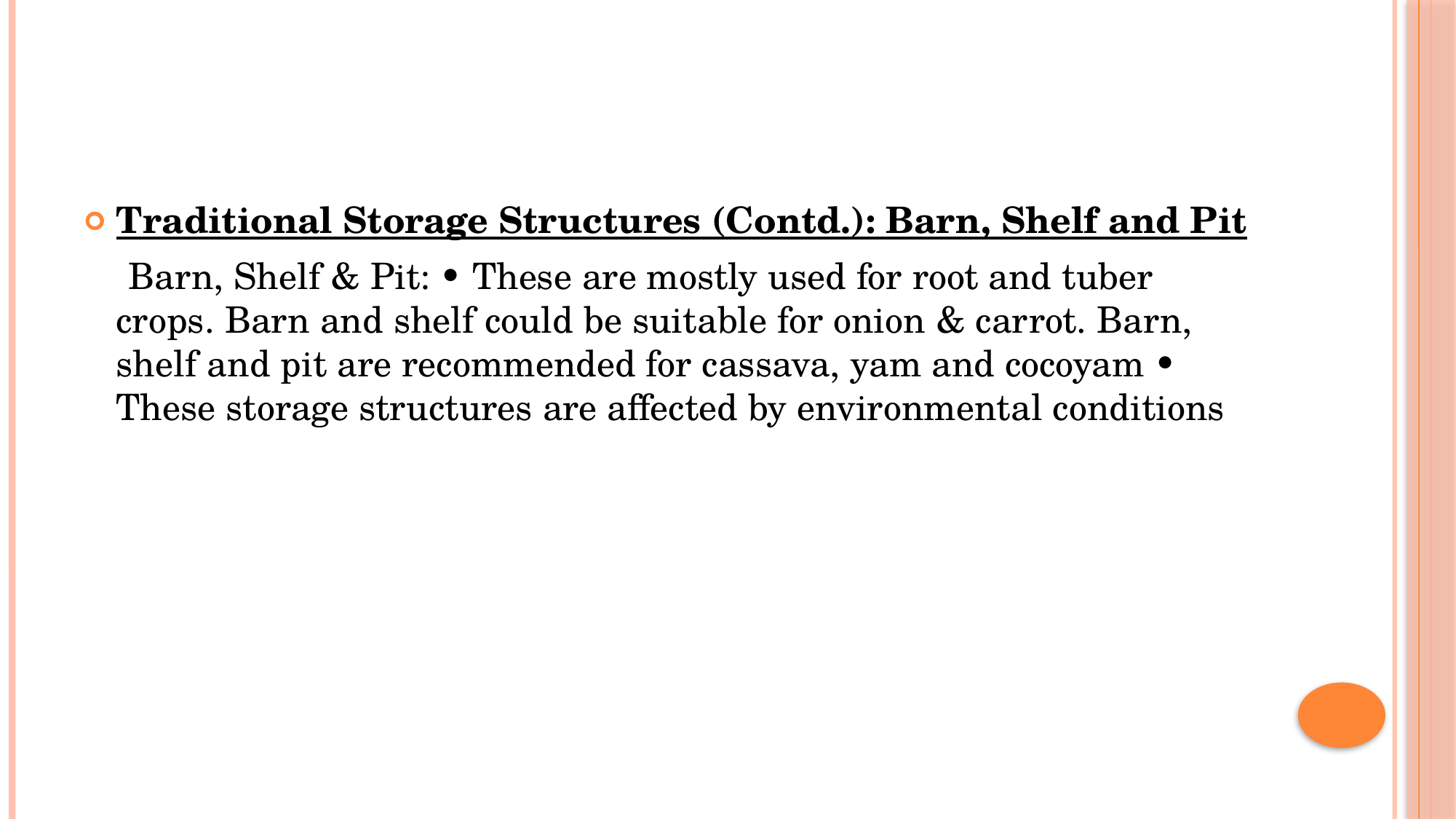

#
Traditional Storage Structures (Contd.): Barn, Shelf and Pit Barn, Shelf & Pit: • These are mostly used for root and tuber crops. Barn and shelf could be suitable for onion & carrot. Barn, shelf and pit are recommended for cassava, yam and cocoyam • These storage structures are affected by environmental conditions